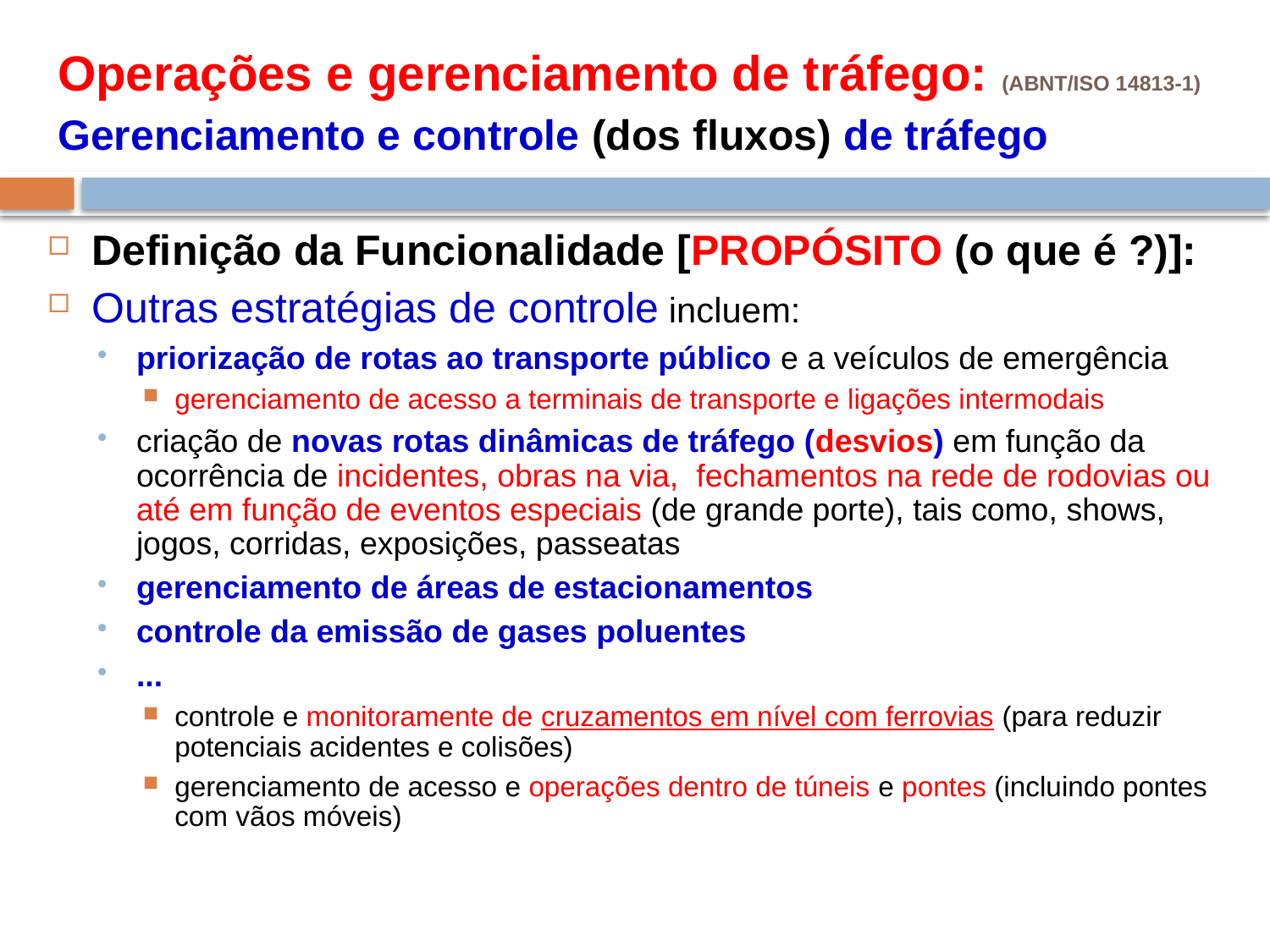

# Operações e gerenciamento de tráfego: (ABNT/ISO 14813-1) Gerenciamento e controle (dos fluxos) de tráfego
Definição da Funcionalidade [PROPÓSITO (o que é ?)]:
Outras estratégias de controle incluem:
priorização de rotas ao transporte público e a veículos de emergência
gerenciamento de acesso a terminais de transporte e ligações intermodais
criação de novas rotas dinâmicas de tráfego (desvios) em função da ocorrência de incidentes, obras na via,  fechamentos na rede de rodovias ou até em função de eventos especiais (de grande porte), tais como, shows, jogos, corridas, exposições, passeatas
gerenciamento de áreas de estacionamentos
controle da emissão de gases poluentes
...
controle e monitoramente de cruzamentos em nível com ferrovias (para reduzir potenciais acidentes e colisões)
gerenciamento de acesso e operações dentro de túneis e pontes (incluindo pontes com vãos móveis)